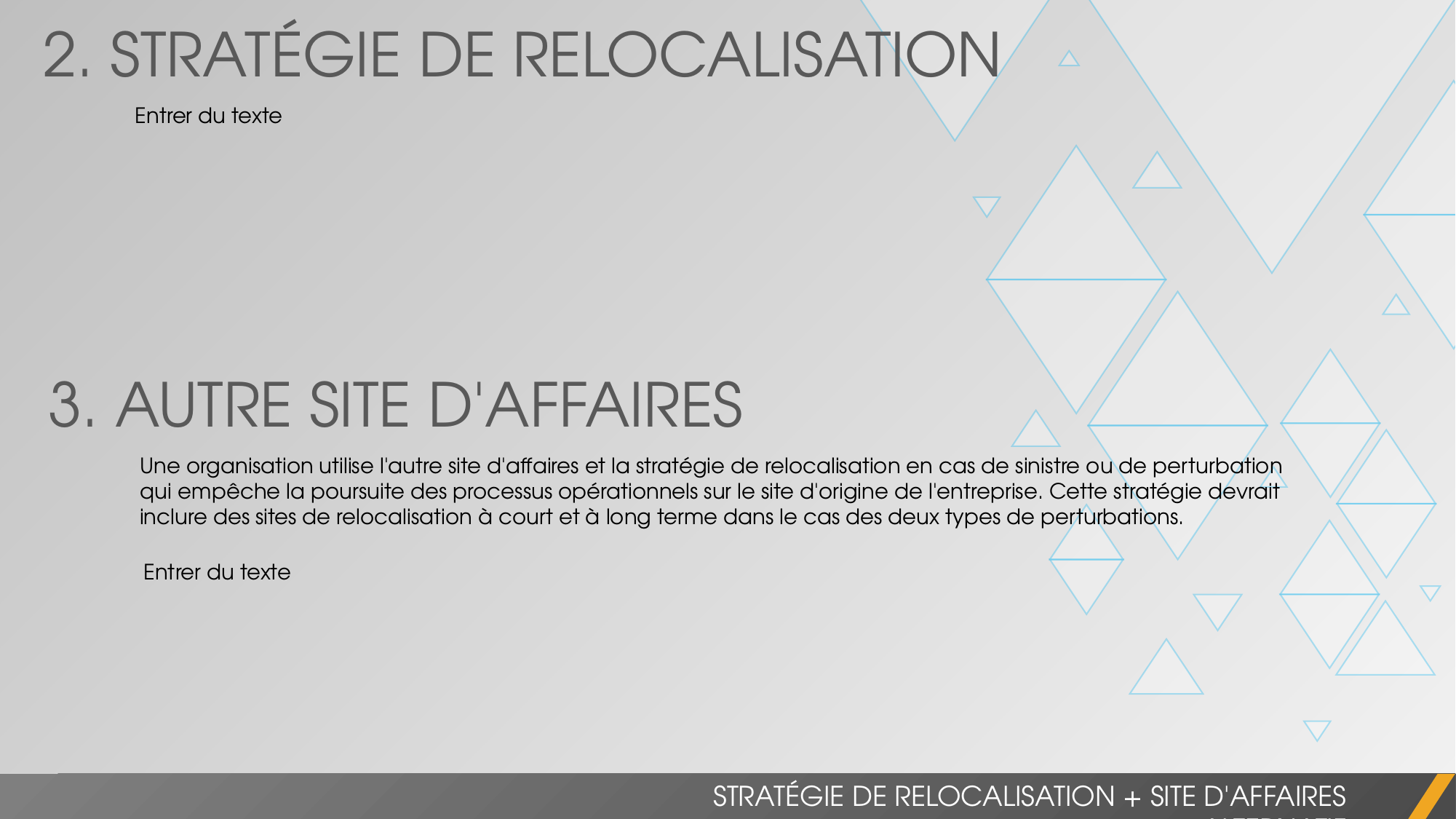

2. STRATÉGIE DE RELOCALISATION
Entrer du texte

3. AUTRE SITE D'AFFAIRES
Une organisation utilise l'autre site d'affaires et la stratégie de relocalisation en cas de sinistre ou de perturbation qui empêche la poursuite des processus opérationnels sur le site d'origine de l'entreprise. Cette stratégie devrait inclure des sites de relocalisation à court et à long terme dans le cas des deux types de perturbations.

Entrer du texte

STRATÉGIE DE RELOCALISATION + SITE D'AFFAIRES ALTERNATIF